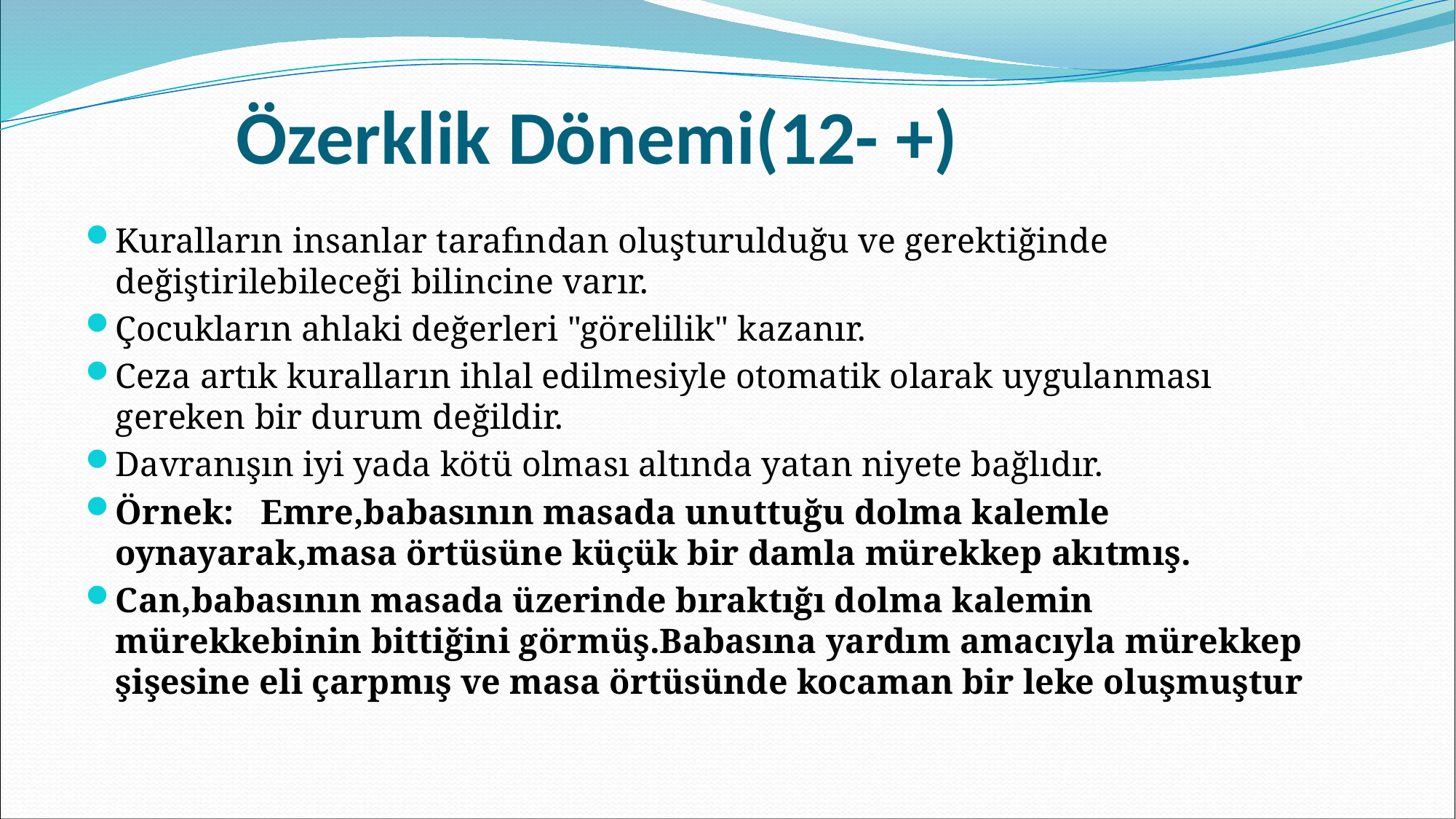

# Özerklik Dönemi(12- +)
Kuralların insanlar tarafından oluşturulduğu ve gerektiğinde değiştirilebileceği bilincine varır.
Çocukların ahlaki değerleri "görelilik" kazanır.
Ceza artık kuralların ihlal edilmesiyle otomatik olarak uygulanması gereken bir durum değildir.
Davranışın iyi yada kötü olması altında yatan niyete bağlıdır.
Örnek:   Emre,babasının masada unuttuğu dolma kalemle oynayarak,masa örtüsüne küçük bir damla mürekkep akıtmış.
Can,babasının masada üzerinde bıraktığı dolma kalemin mürekkebinin bittiğini görmüş.Babasına yardım amacıyla mürekkep şişesine eli çarpmış ve masa örtüsünde kocaman bir leke oluşmuştur